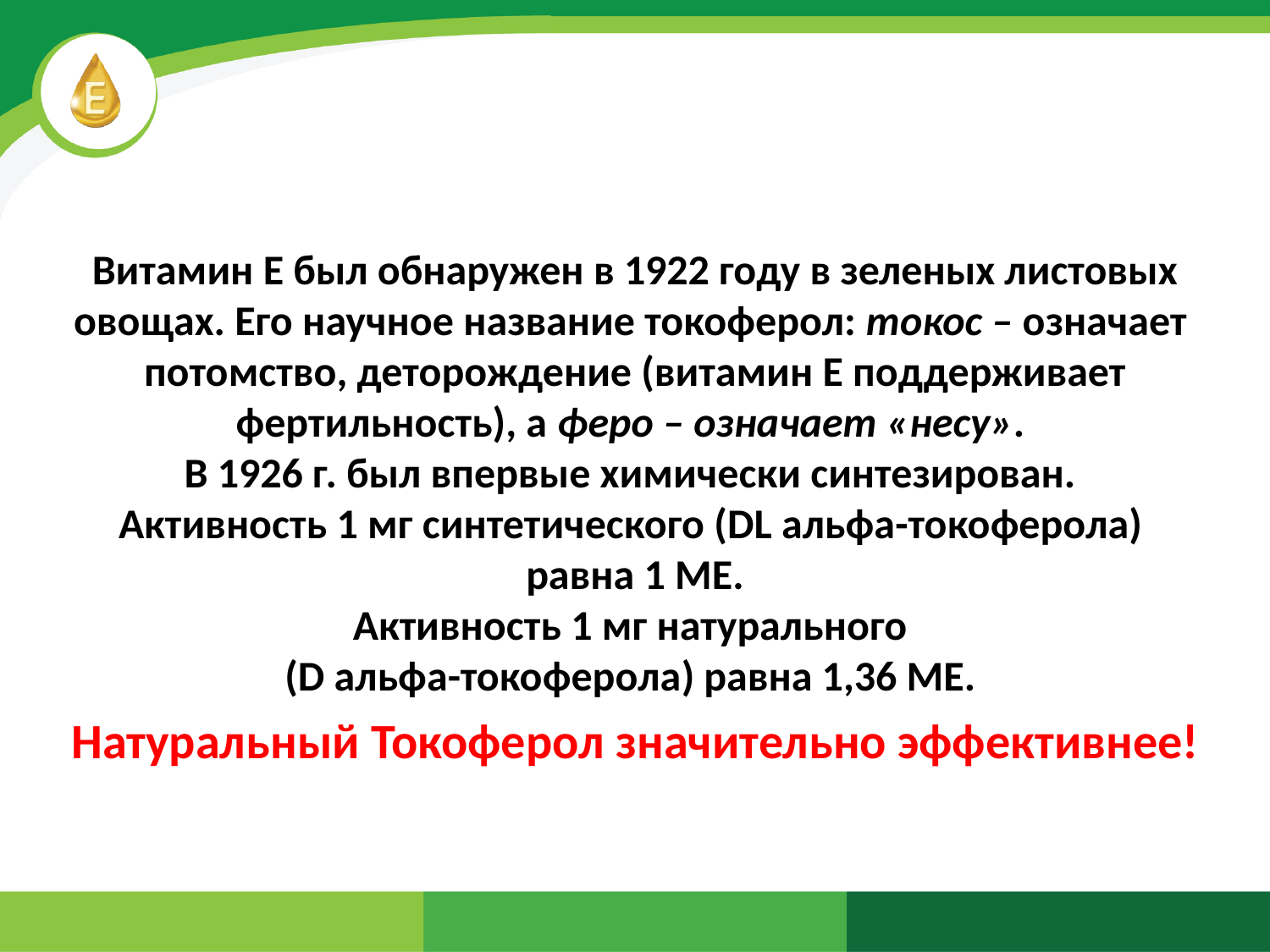

Витамин Е был обнаружен в 1922 году в зеленых листовых овощах. Его научное название токоферол: токос – означает
потомство, деторождение (витамин Е поддерживает фертильность), а феро – означает «несу».
В 1926 г. был впервые химически синтезирован.
Активность 1 мг синтетического (DL альфа-токоферола)
равна 1 МЕ.
Активность 1 мг натурального
(D альфа-токоферола) равна 1,36 МЕ.
Натуральный Токоферол значительно эффективнее!